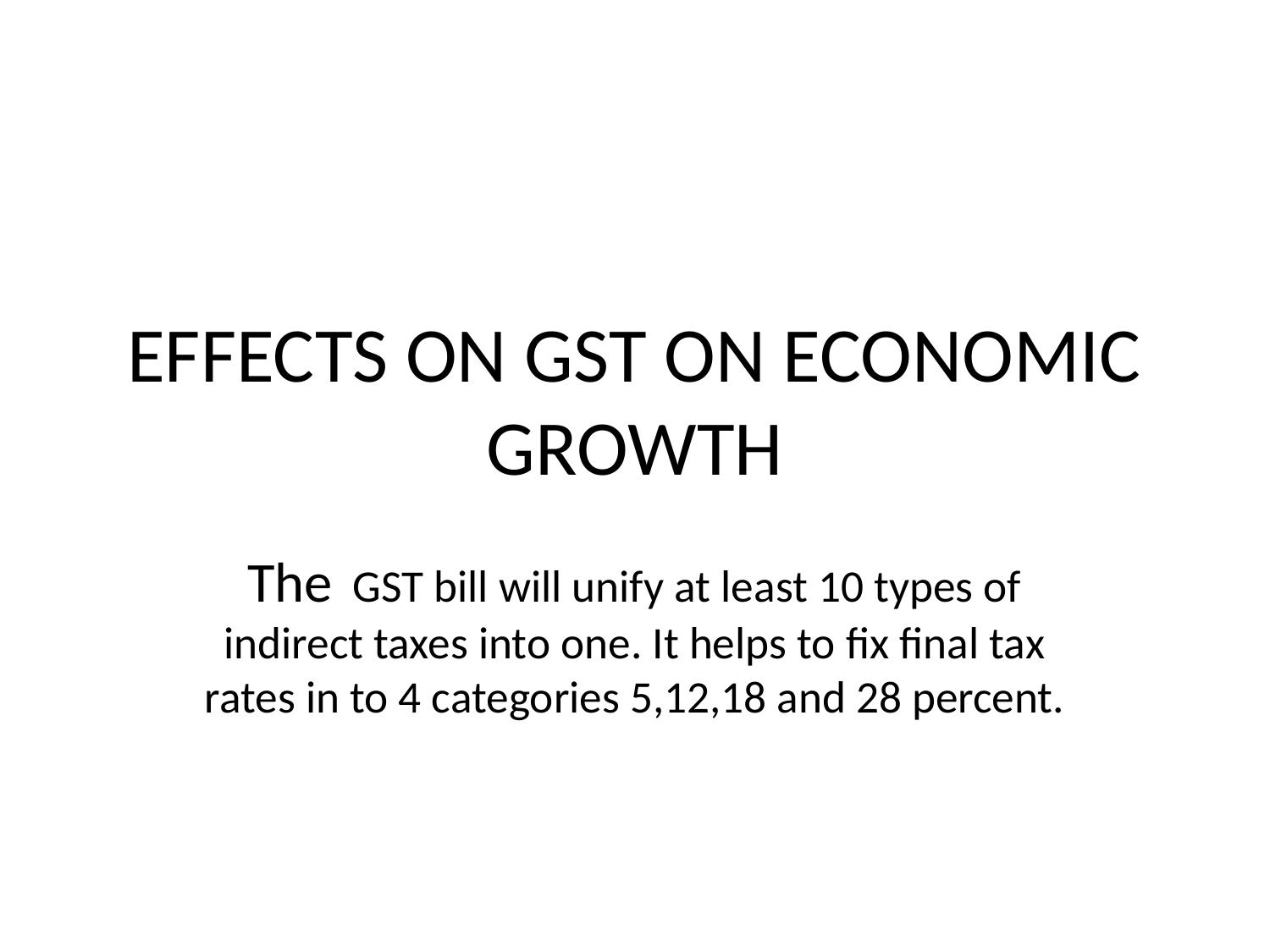

# EFFECTS ON GST ON ECONOMIC GROWTH
The  GST bill will unify at least 10 types of indirect taxes into one. It helps to fix final tax rates in to 4 categories 5,12,18 and 28 percent.